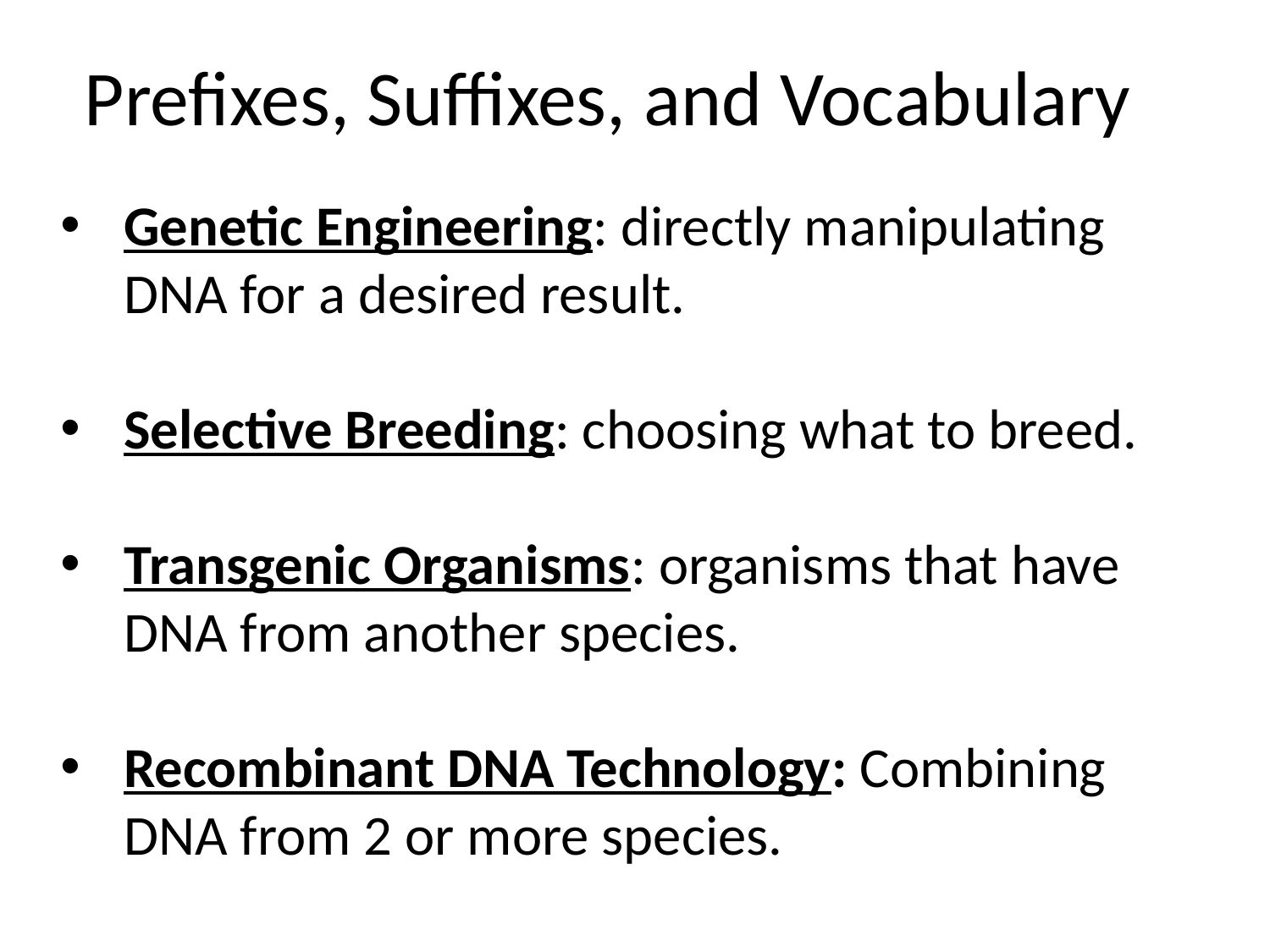

Prefixes, Suffixes, and Vocabulary
Genetic Engineering: directly manipulating DNA for a desired result.

Selective Breeding: choosing what to breed.

Transgenic Organisms: organisms that have DNA from another species.

Recombinant DNA Technology: Combining DNA from 2 or more species.